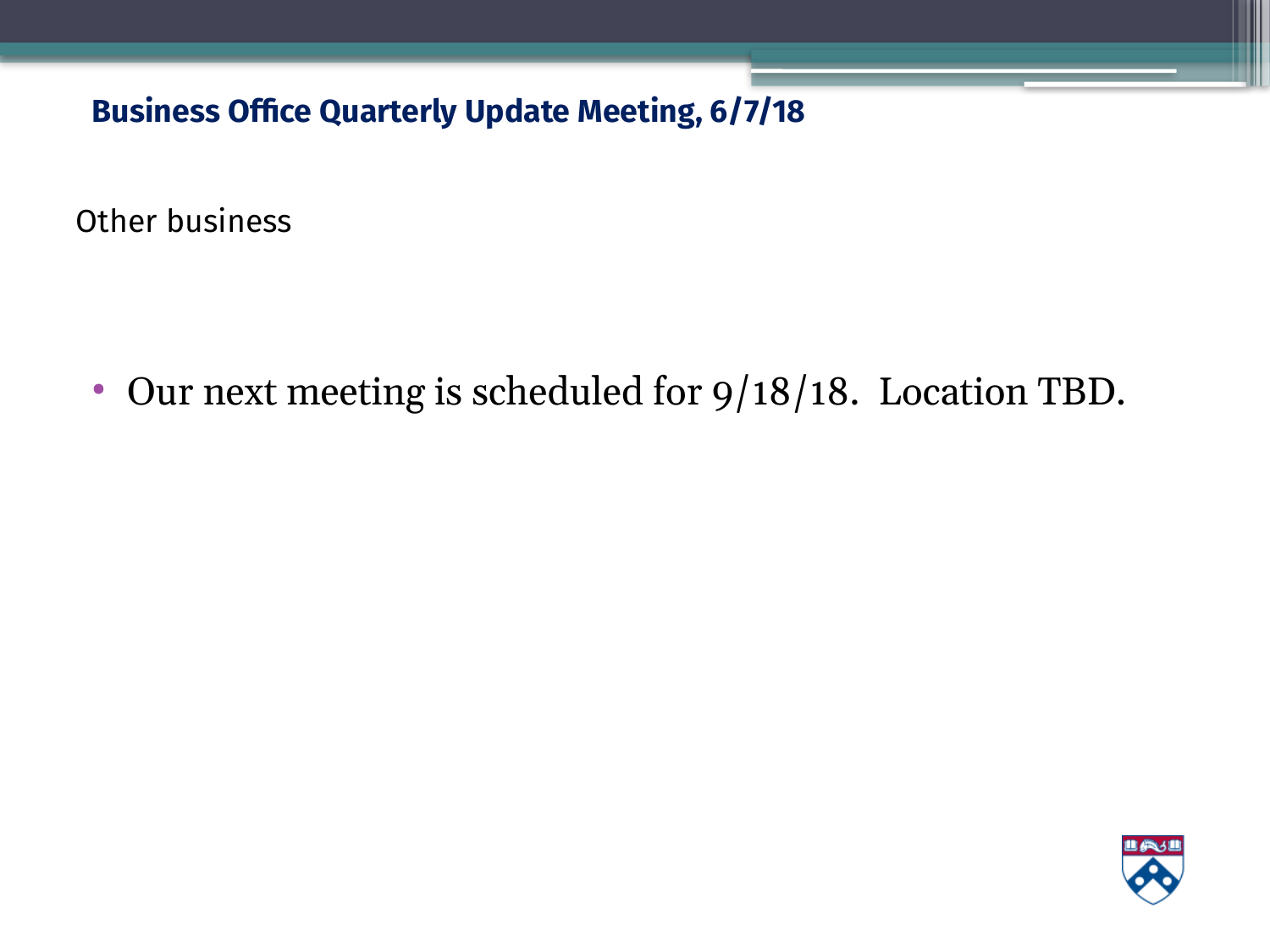

# Other business

Our next meeting is scheduled for 9/18/18.  Location TBD.